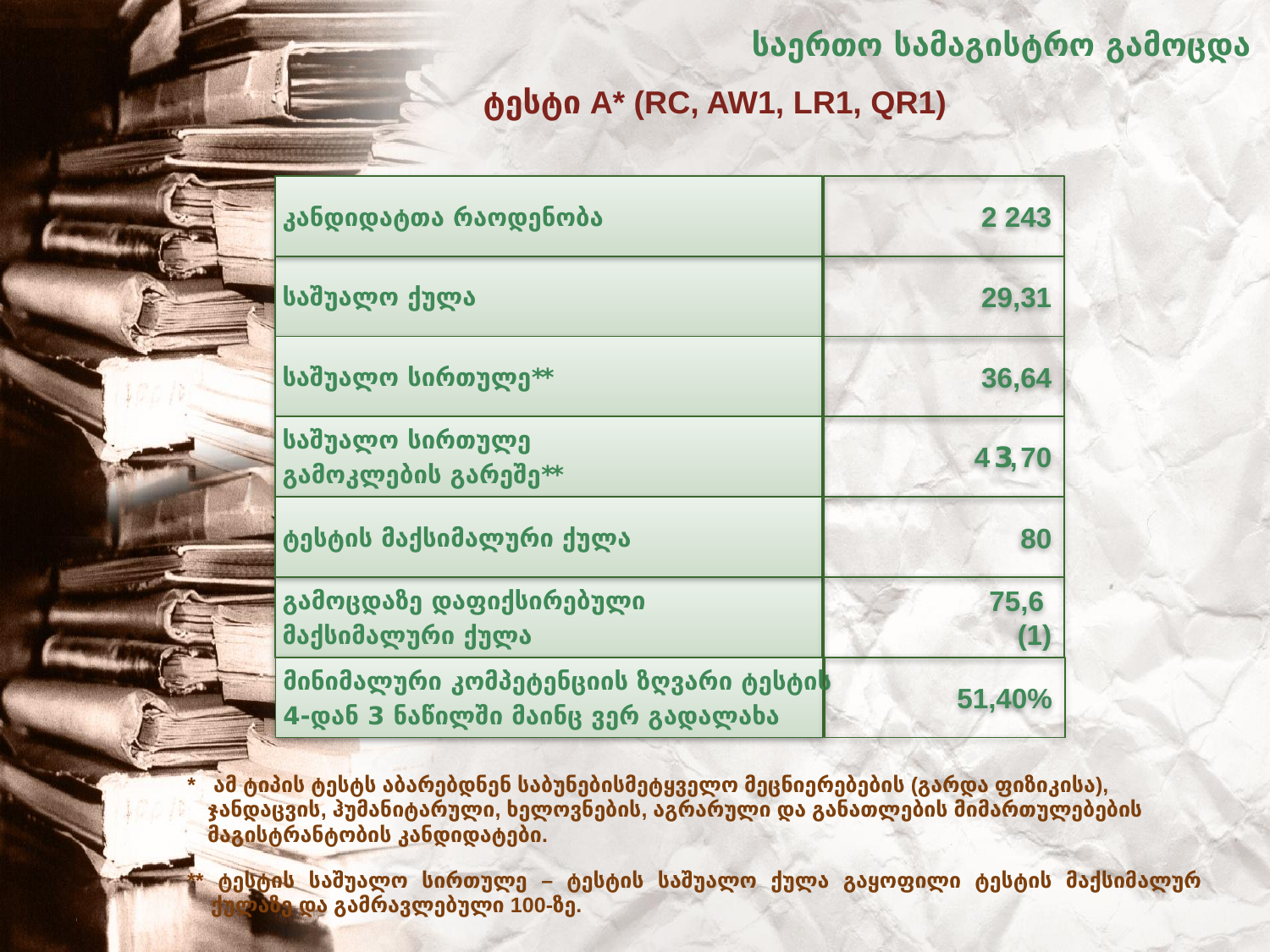

საერთო სამაგისტრო გამოცდა
ტესტი A* (RC, AW1, LR1, QR1)
კანდიდატთა რაოდენობა
2 243
საშუალო ქულა
29,31
საშუალო სირთულე**
36,64
საშუალო სირთულე
გამოკლების გარეშე**
43,70
ტესტის მაქსიმალური ქულა
80
გამოცდაზე დაფიქსირებული
მაქსიმალური ქულა
75,6
(1)
მინიმალური კომპეტენციის ზღვარი ტესტის
4-დან 3 ნაწილში მაინც ვერ გადალახა
51,40%
*   ამ ტიპის ტესტს აბარებდნენ საბუნებისმეტყველო მეცნიერებების (გარდა ფიზიკისა), ჯანდაცვის, ჰუმანიტარული, ხელოვნების, აგრარული და განათლების მიმართულებების მაგისტრანტობის კანდიდატები.
** ტესტის საშუალო სირთულე – ტესტის საშუალო ქულა გაყოფილი ტესტის მაქსიმალურ ქულაზე და გამრავლებული 100-ზე.